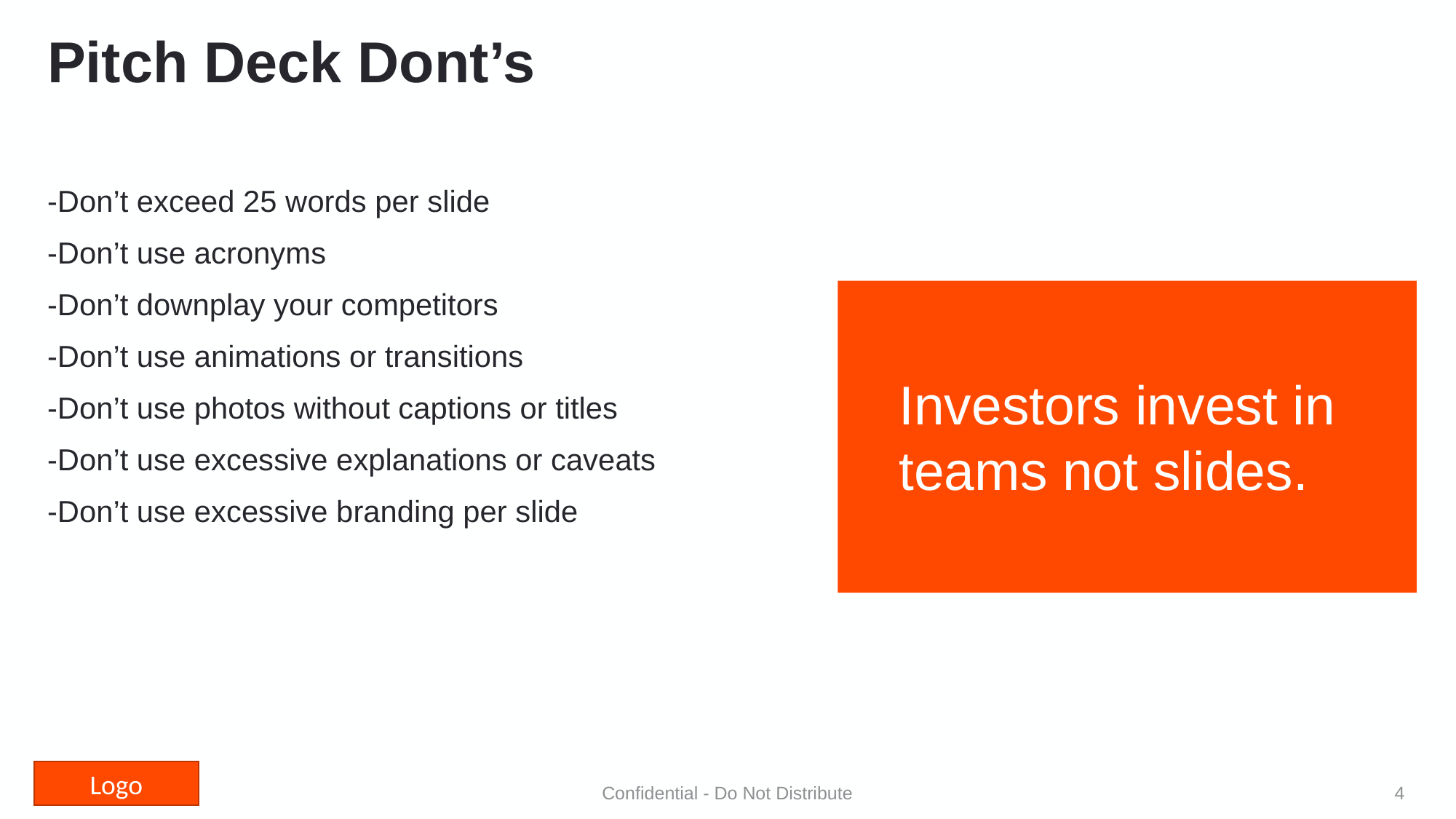

# Pitch Deck Dont’s

-Don’t exceed 25 words per slide
-Don’t use acronyms
-Don’t downplay your competitors
-Don’t use animations or transitions
-Don’t use photos without captions or titles
-Don’t use excessive explanations or caveats
-Don’t use excessive branding per slide

Make it legible.
Make it simple.
Make it obvious.
Investors invest in teams not slides.
Confidential - Do Not Distribute
4